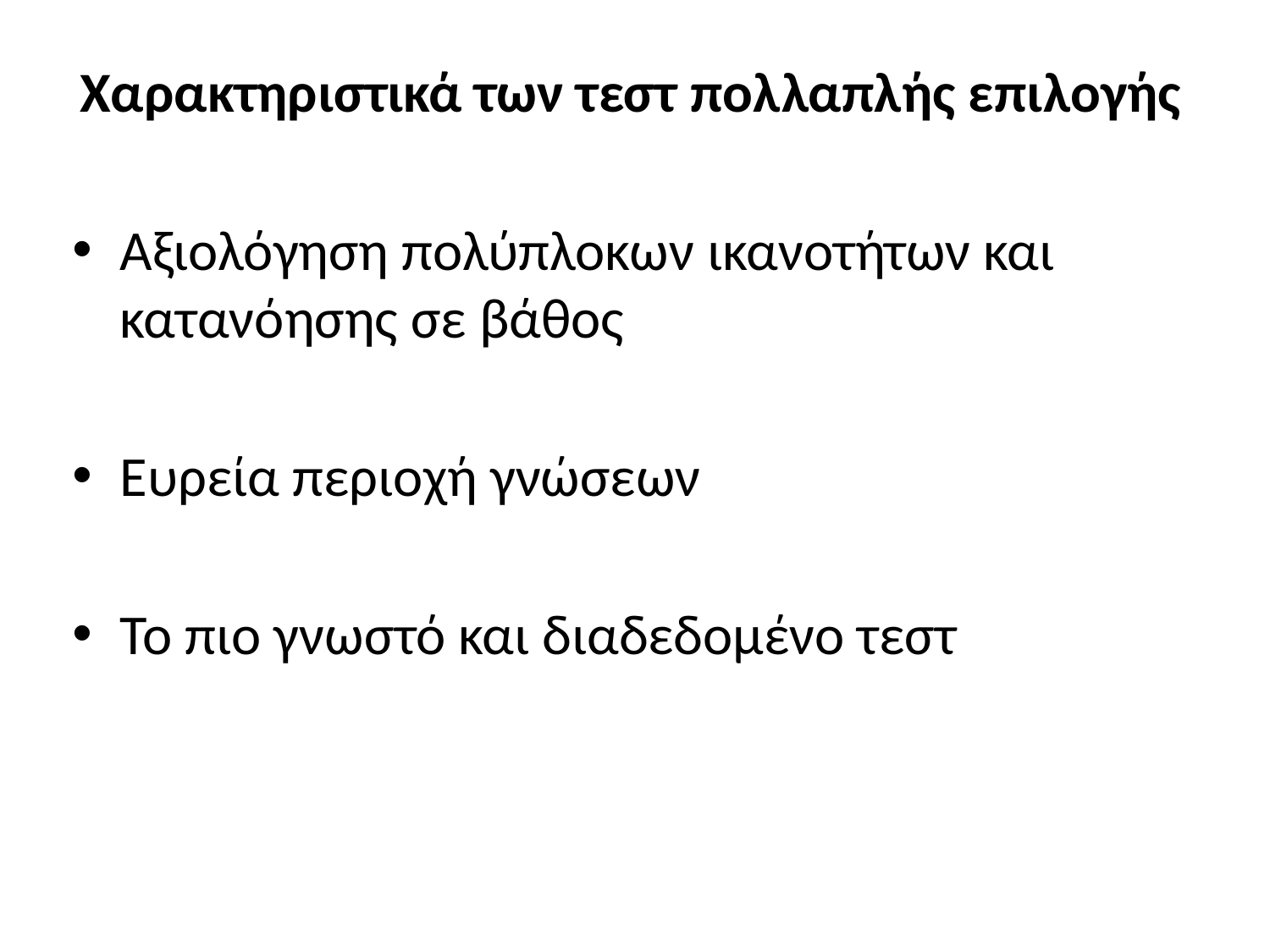

Χαρακτηριστικά των τεστ πολλαπλής επιλογής

Αξιολόγηση πολύπλοκων ικανοτήτων και κατανόησης σε βάθος

Ευρεία περιοχή γνώσεων

Το πιο γνωστό και διαδεδομένο τεστ